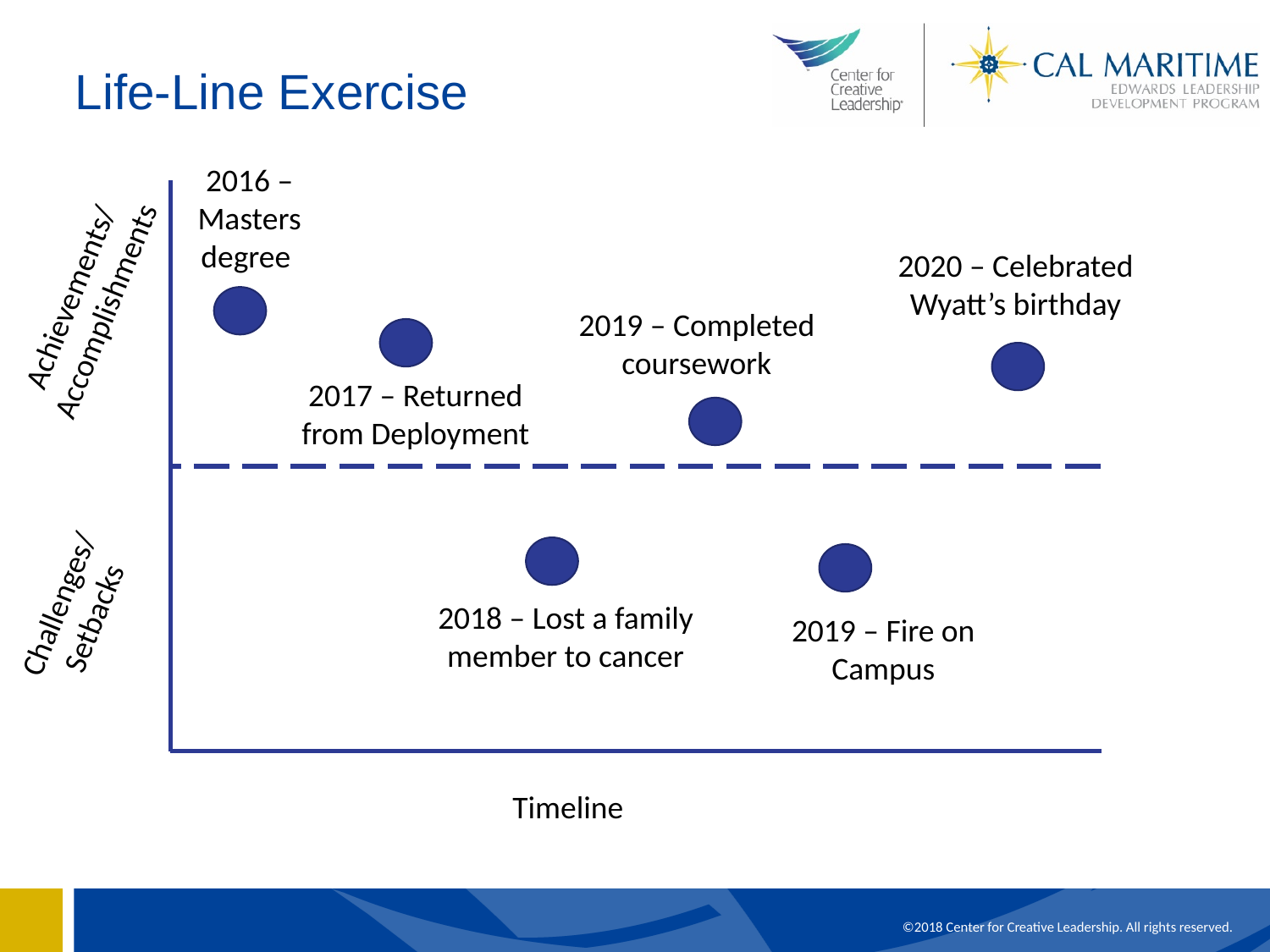

# Life-Line Exercise
2016 – Masters degree
2020 – Celebrated Wyatt’s birthday
Achievements/ Accomplishments

2019 – Completed coursework

2017 – Returned from Deployment

Click to add text

Challenges/ Setbacks
2018 – Lost a family member to cancer
2019 – Fire on Campus
Timeline